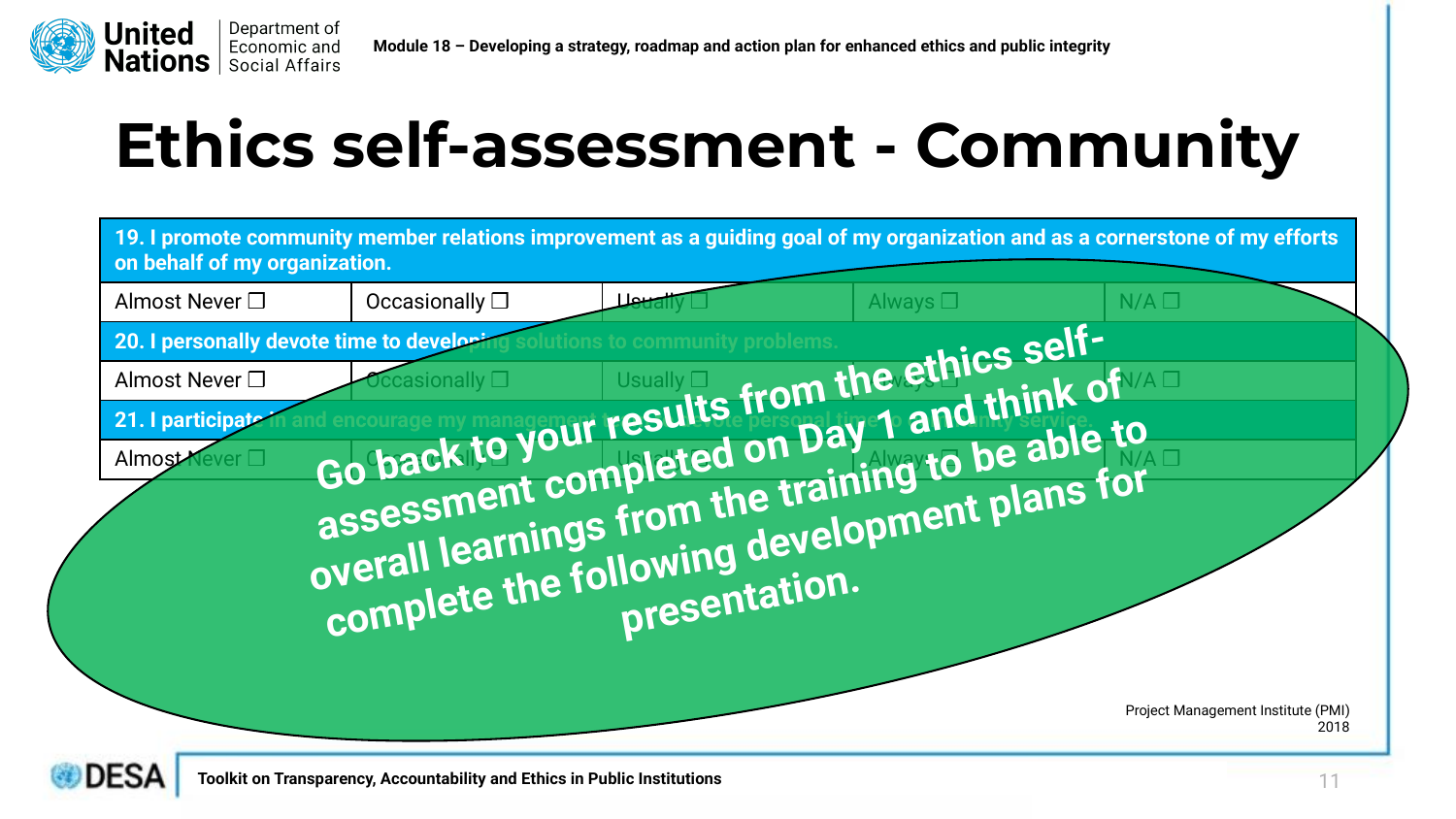

Module 18 – Developing a strategy, roadmap and action plan for enhanced ethics and public integrity
# Ethics self-assessment - Community
| 19. I promote community member relations improvement as a guiding goal of my organization and as a cornerstone of my efforts on behalf of my organization. |  |  |  |  |
| --- | --- | --- | --- | --- |
| Almost Never ❒ | Occasionally ❒ | Usually ❒ | Always ❒ | N/A ❒ |
| 20. I personally devote time to developing solutions to community problems. |  |  |  |  |
| Almost Never ❒ | Occasionally ❒ | Usually ❒ | Always ❒ | N/A ❒ |
| 21. I participate in and encourage my management team to devote personal time to community service. |  |  |  |  |
| Almost Never ❒ | Occasionally ❒ | Usually ❒ | Always ❒ | N/A ❒ |
Go back to your results from the ethics self-assessment completed on Day 1 and think of overall learnings from the training to be able to complete the following development plans for presentation.
Project Management Institute (PMI) 2018
11